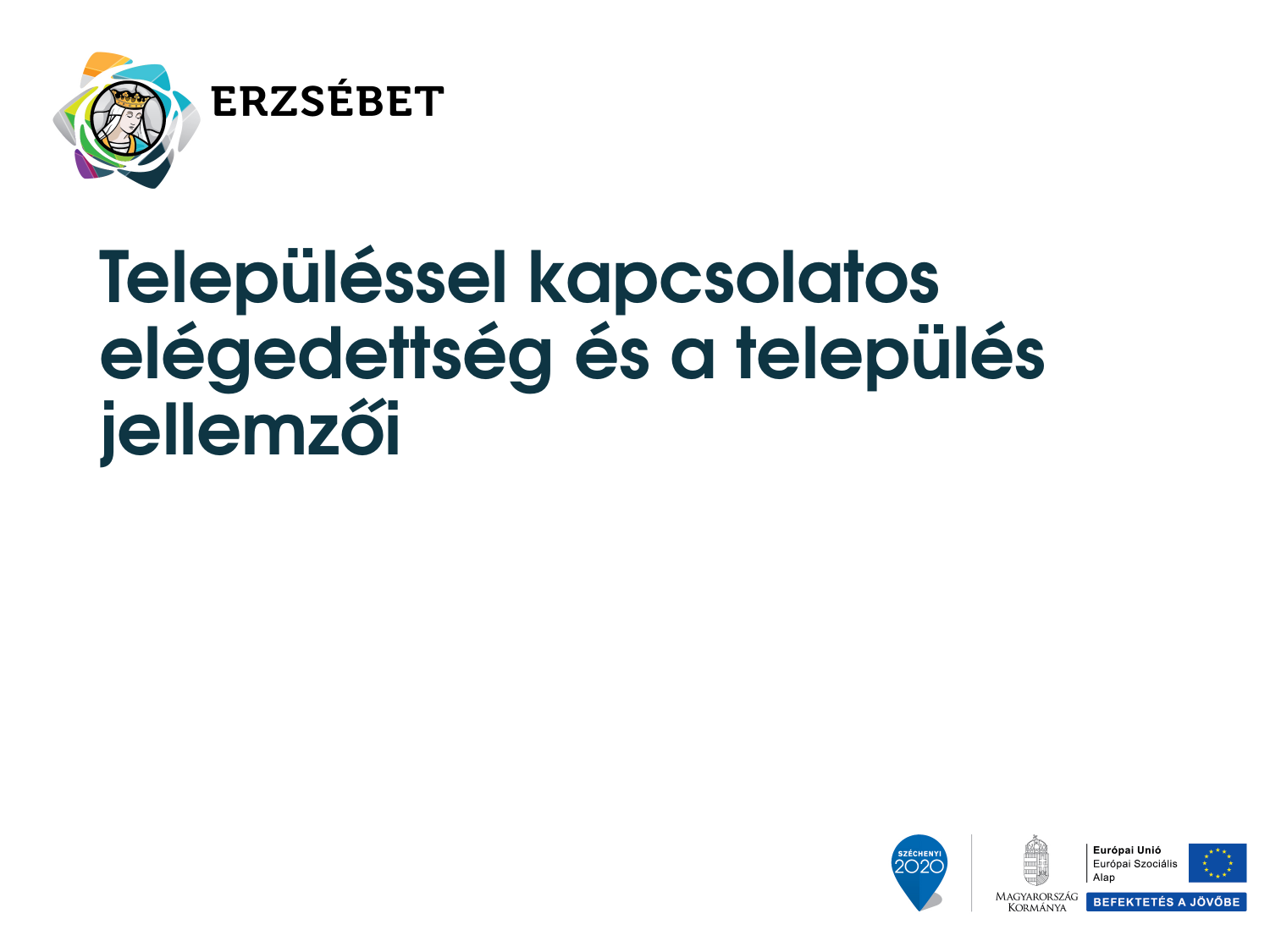

# Településsel kapcsolatos elégedettség és a település jellemzői